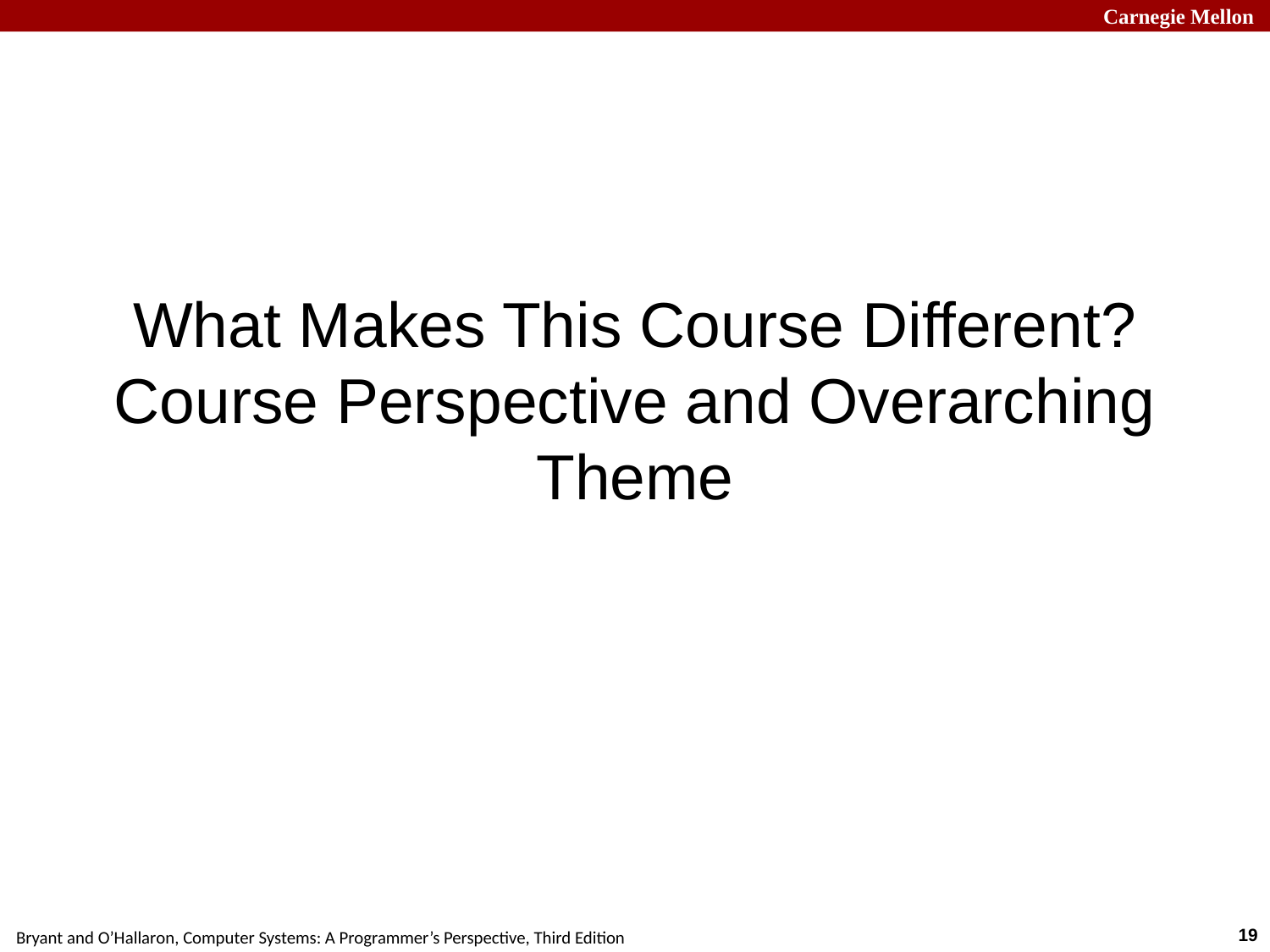

# What Makes This Course Different? Course Perspective and Overarching Theme